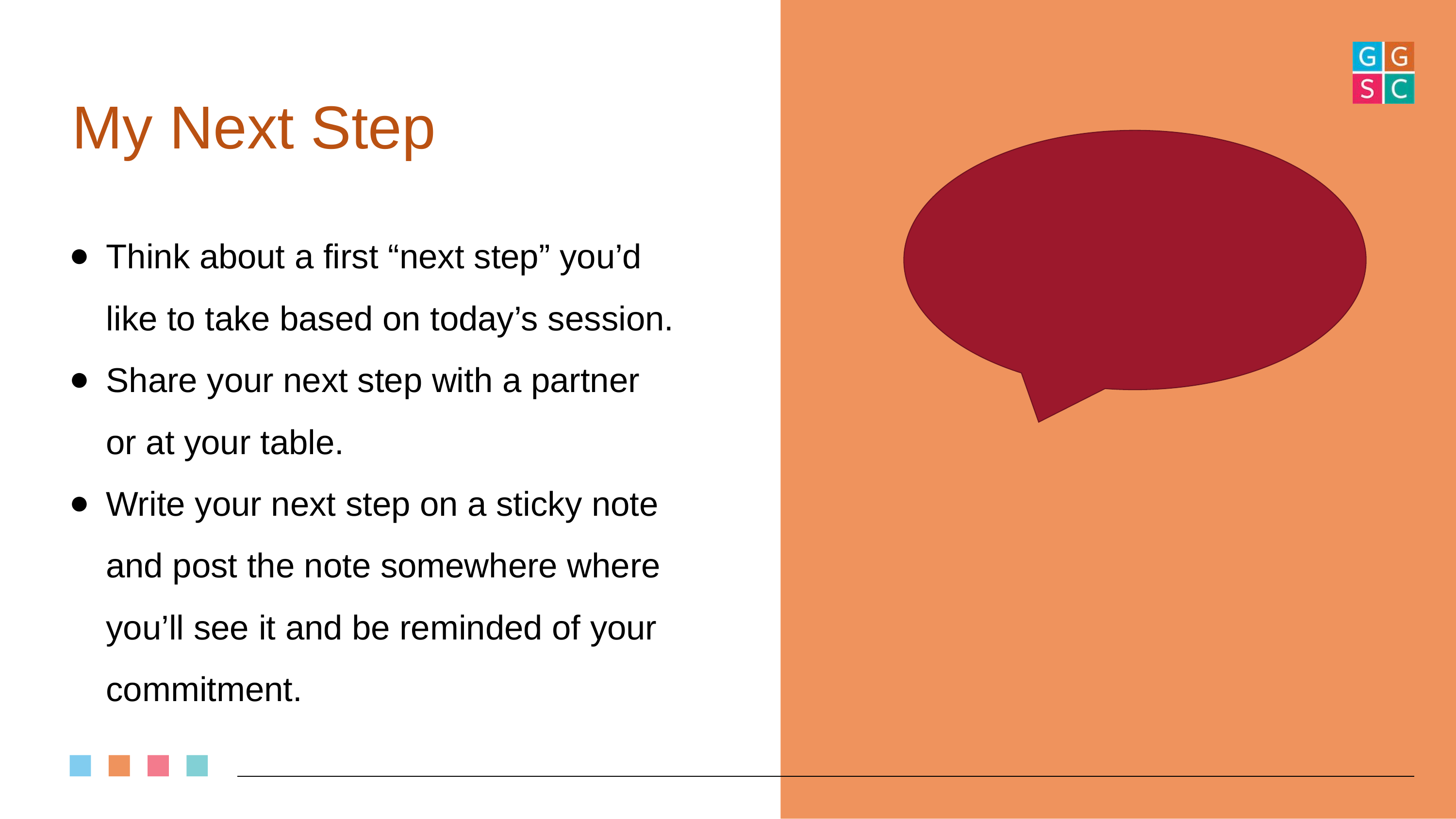

# My Next Step

Think about a first “next step” you’d like to take based on today’s session.
Share your next step with a partner or at your table.
Write your next step on a sticky note and post the note somewhere where you’ll see it and be reminded of your commitment.